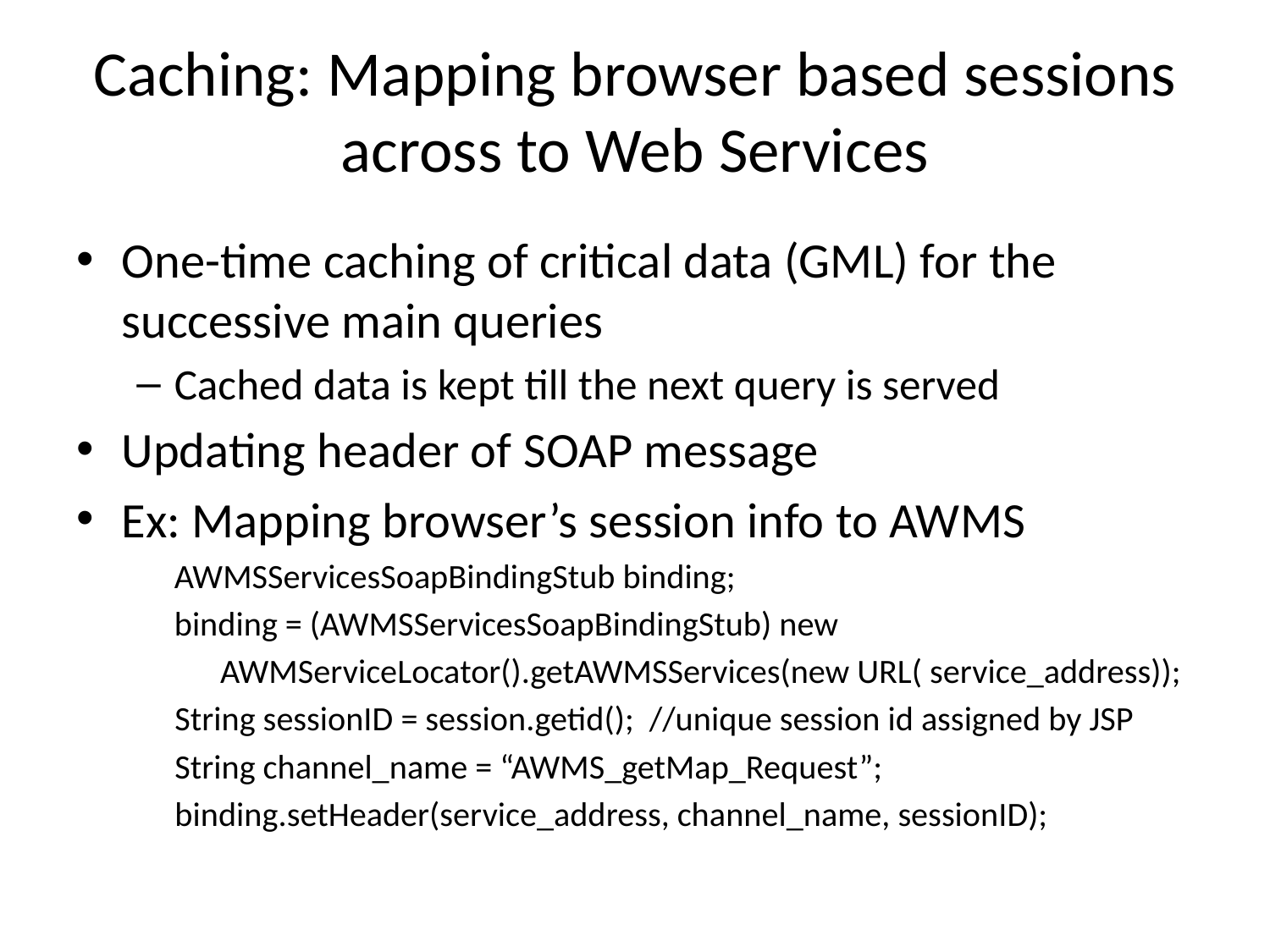

# Caching: Mapping browser based sessions across to Web Services
One-time caching of critical data (GML) for the successive main queries
Cached data is kept till the next query is served
Updating header of SOAP message
Ex: Mapping browser’s session info to AWMS
	AWMSServicesSoapBindingStub binding;
	binding = (AWMSServicesSoapBindingStub) new
		      AWMServiceLocator().getAWMSServices(new URL( service_address));
	       String sessionID = session.getid();  //unique session id assigned by JSP
	       String channel_name = “AWMS_getMap_Request”;
	       binding.setHeader(service_address, channel_name, sessionID);